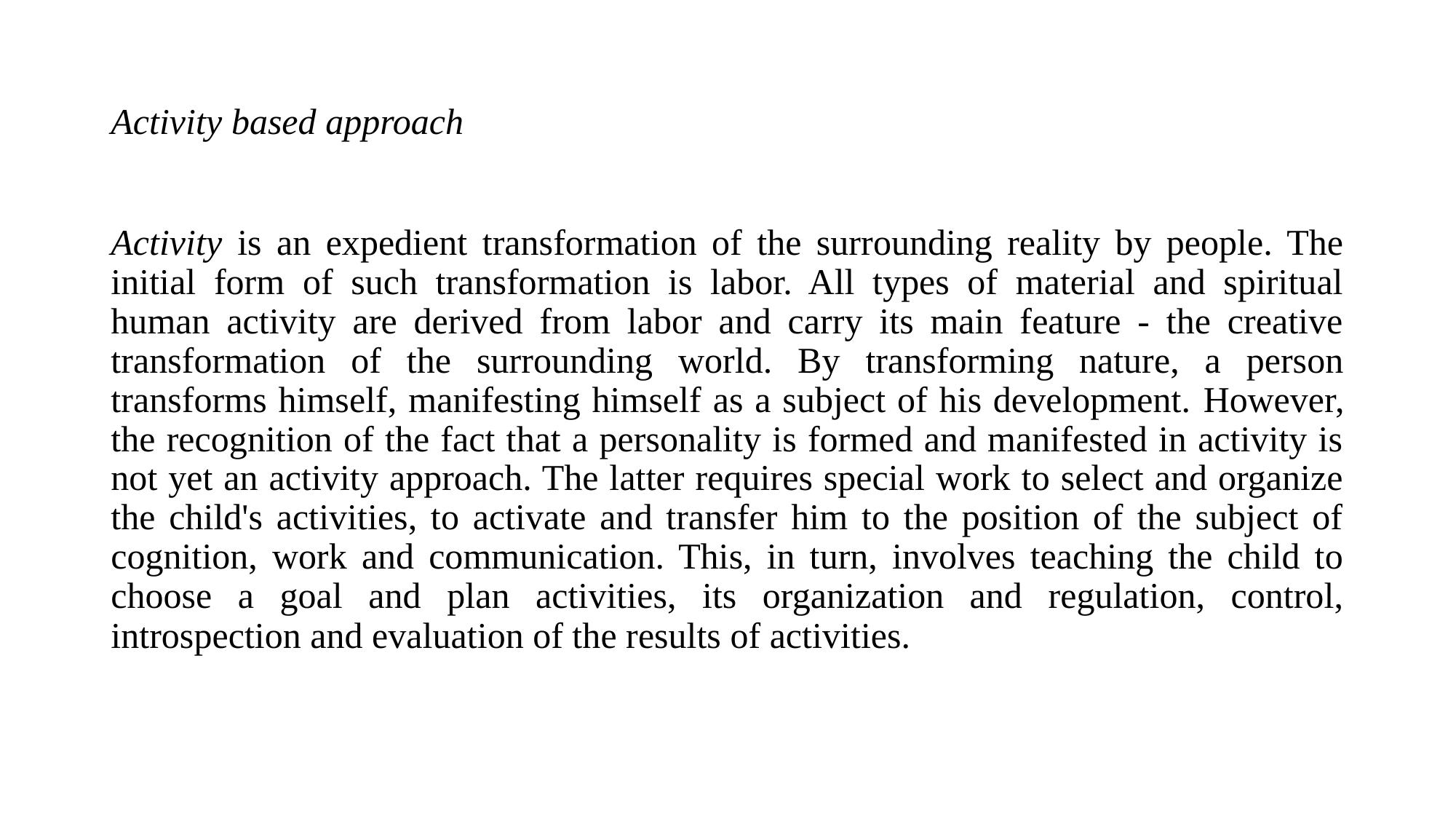

# Activity based approach
Activity is an expedient transformation of the surrounding reality by people. The initial form of such transformation is labor. All types of material and spiritual human activity are derived from labor and carry its main feature - the creative transformation of the surrounding world. By transforming nature, a person transforms himself, manifesting himself as a subject of his development. However, the recognition of the fact that a personality is formed and manifested in activity is not yet an activity approach. The latter requires special work to select and organize the child's activities, to activate and transfer him to the position of the subject of cognition, work and communication. This, in turn, involves teaching the child to choose a goal and plan activities, its organization and regulation, control, introspection and evaluation of the results of activities.